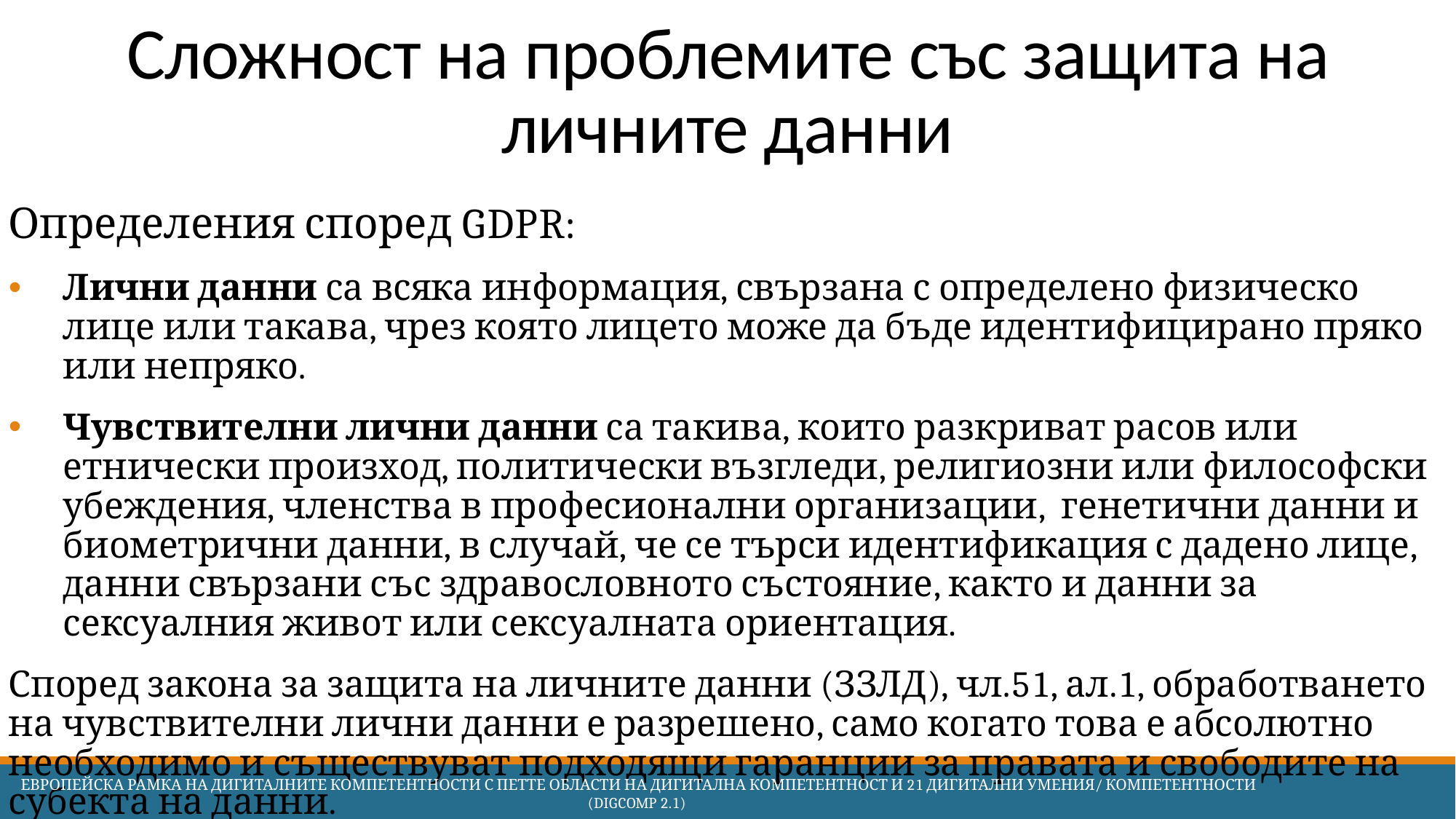

# Сложност на проблемите със защита на личните данни
Определения според GDPR:
Лични данни са всяка информация, свързана с определено физическо лице или такава, чрез която лицето може да бъде идентифицирано пряко или непряко.
Чувствителни лични данни са такива, които разкриват расов или етнически произход, политически възгледи, религиозни или философски убеждения, членства в професионални организации,  генетични данни и биометрични данни, в случай, че се търси идентификация с дадено лице, данни свързани със здравословното състояние, както и данни за сексуалния живот или сексуалната ориентация.
Според закона за защита на личните данни (ЗЗЛД), чл.51, ал.1, обработването на чувствителни лични данни е разрешено, само когато това е абсолютно необходимо и съществуват подходящи гаранции за правата и свободите на субекта на данни.
 Европейска Рамка на дигиталните компетентности с петте области на дигитална компетентност и 21 дигитални умения/ компетентности (DigComp 2.1)